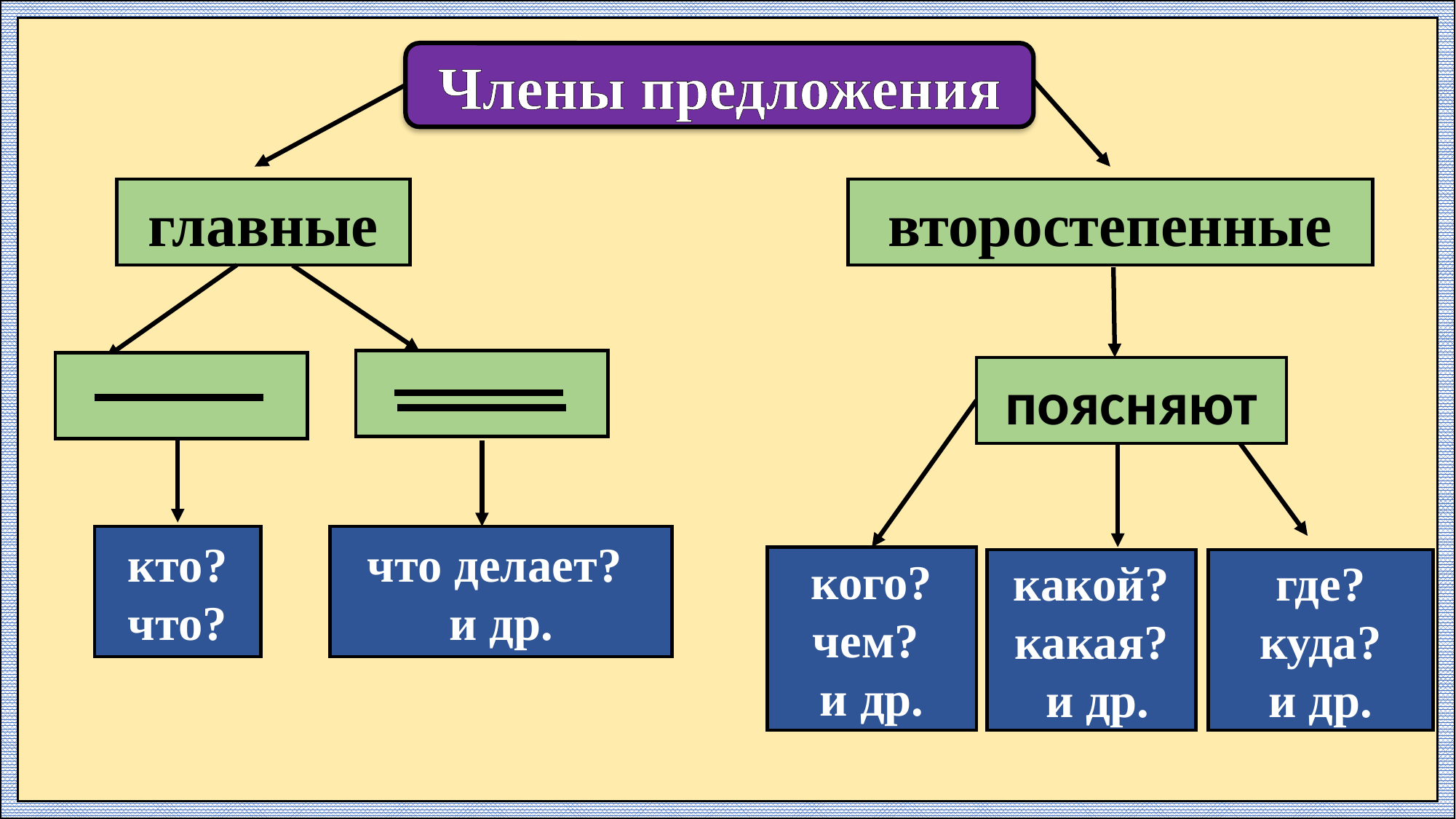

Члены предложения
главные
второстепенные

поясняют
кто? что?
что делает?
и др.
кого? чем?
и др.
какой?
какая?
 и др.
где?
куда?
и др.